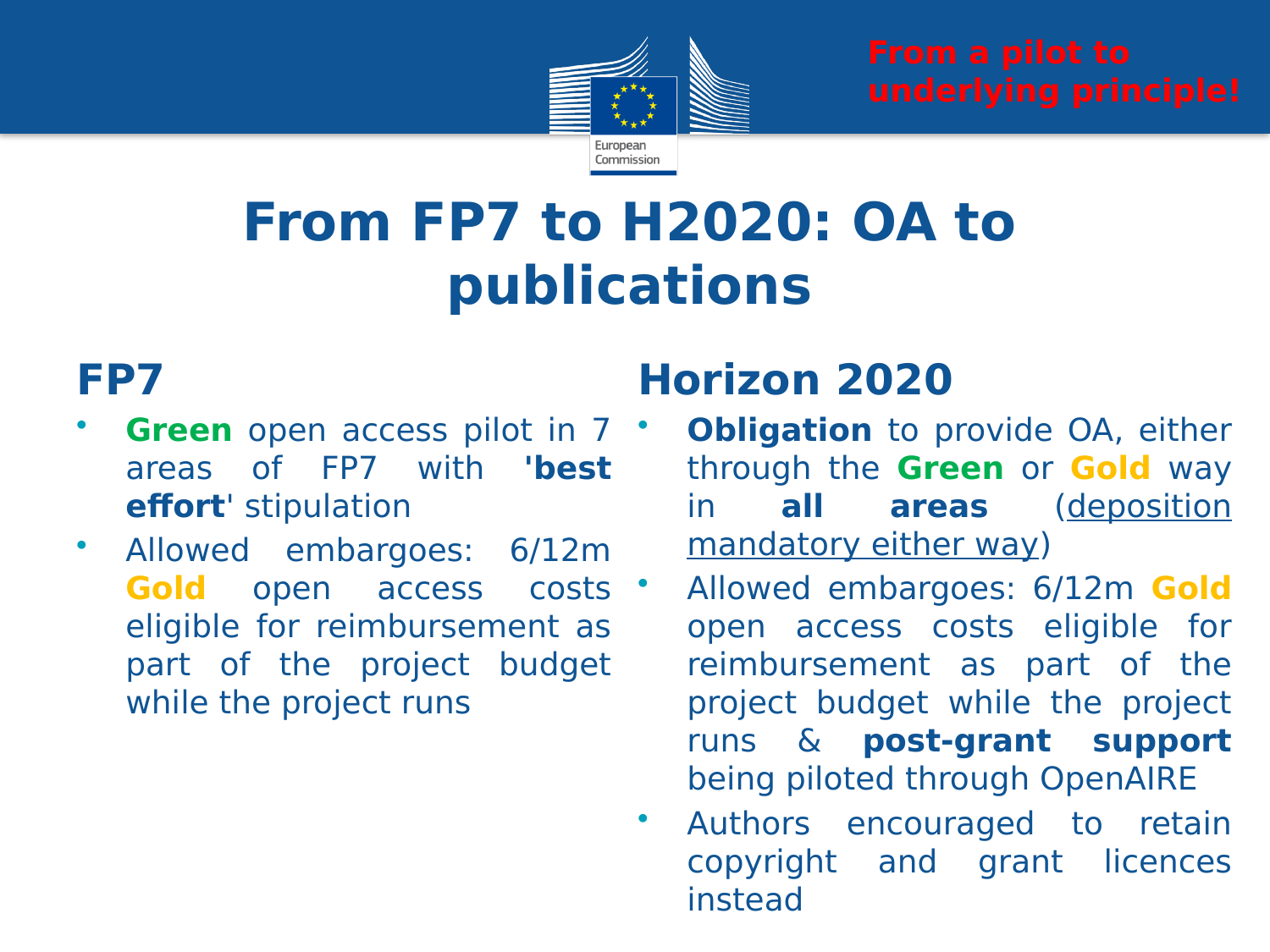

From a pilot to underlying principle!
# From FP7 to H2020: OA to publications
FP7
Green open access pilot in 7 areas of FP7 with 'best effort' stipulation
Allowed embargoes: 6/12m Gold open access costs eligible for reimbursement as part of the project budget while the project runs

Horizon 2020
Obligation to provide OA, either through the Green or Gold way in all areas (deposition mandatory either way)
Allowed embargoes: 6/12m Gold open access costs eligible for reimbursement as part of the project budget while the project runs & post-grant support being piloted through OpenAIRE
Authors encouraged to retain copyright and grant licences instead